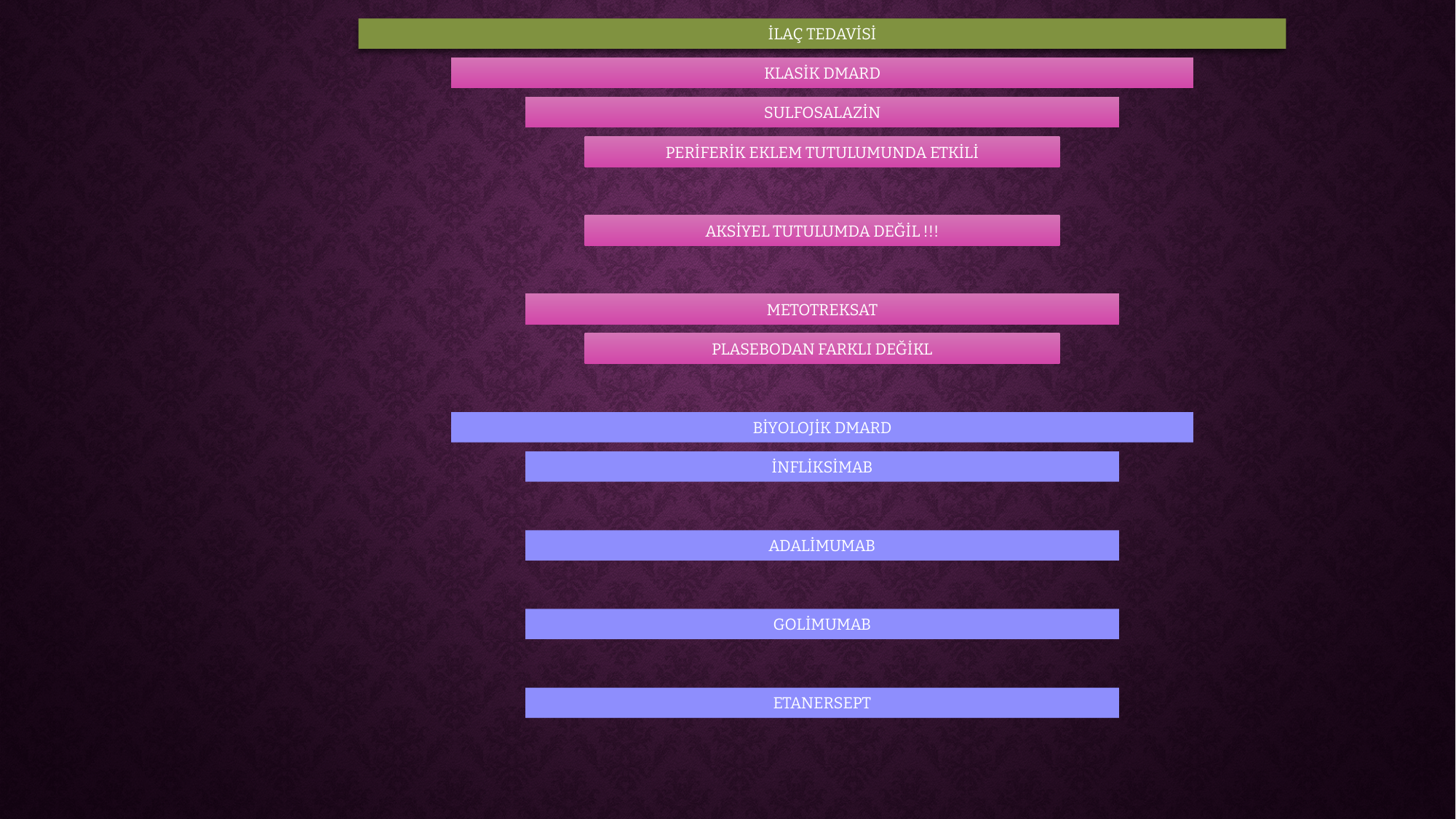

İLAÇ TEDAVİSİ
KLASİK DMARD
BİYOLOJİK DMARD
SULFOSALAZİN
PERİFERİK EKLEM TUTULUMUNDA ETKİLİ
AKSİYEL TUTULUMDA DEĞİL !!!
METOTREKSAT
PLASEBODAN FARKLI DEĞİKL
İNFLİKSİMAB
ADALİMUMAB
GOLİMUMAB
ETANERSEPT